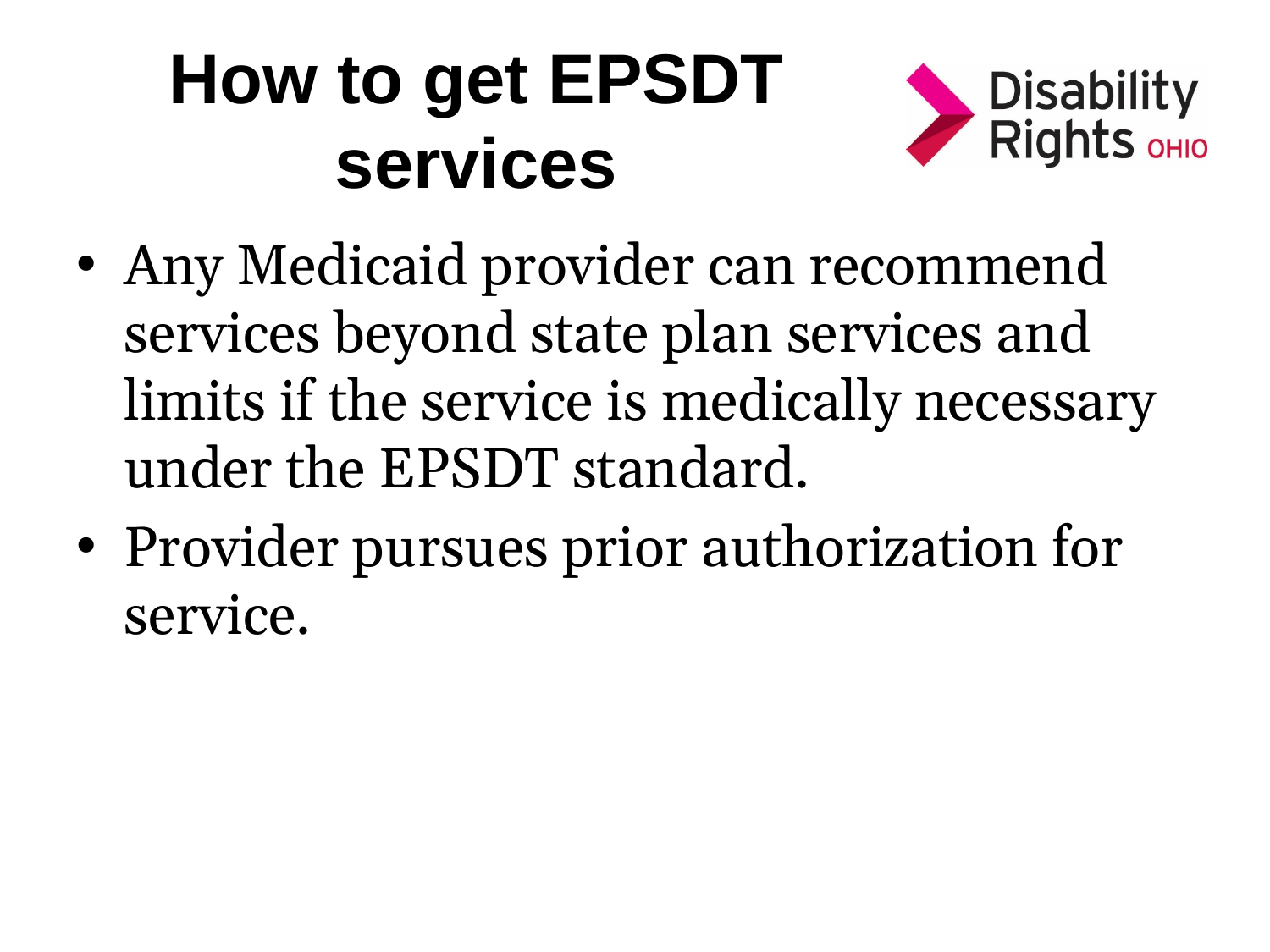

# How to get EPSDT services
Any Medicaid provider can recommend services beyond state plan services and limits if the service is medically necessary under the EPSDT standard.
Provider pursues prior authorization for service.